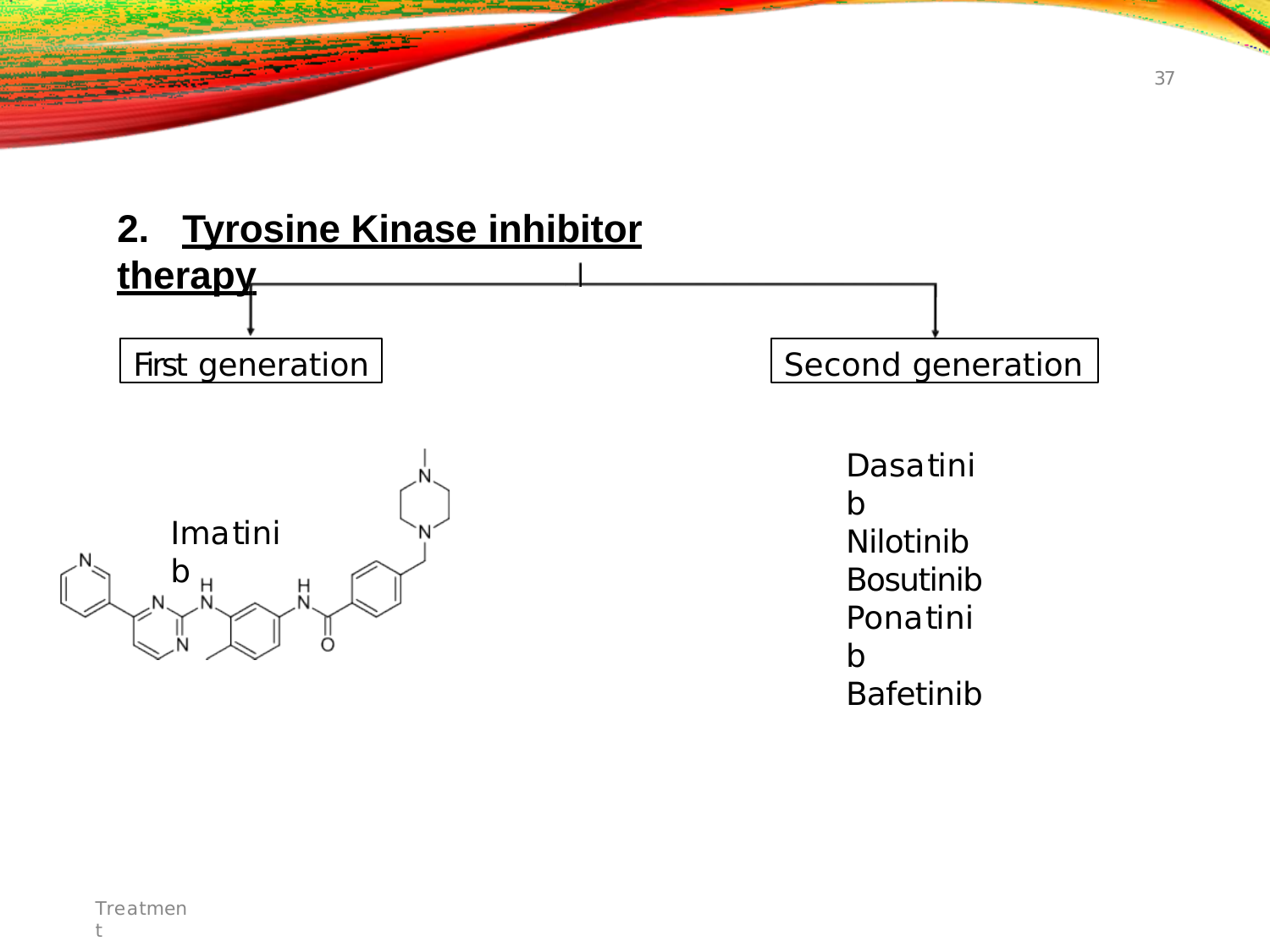

37
# 2.	Tyrosine Kinase inhibitor therapy

First generation

Second generation
Dasatinib  Nilotinib  Bosutinib  Ponatinib  Bafetinib

Imatinib
Treatment